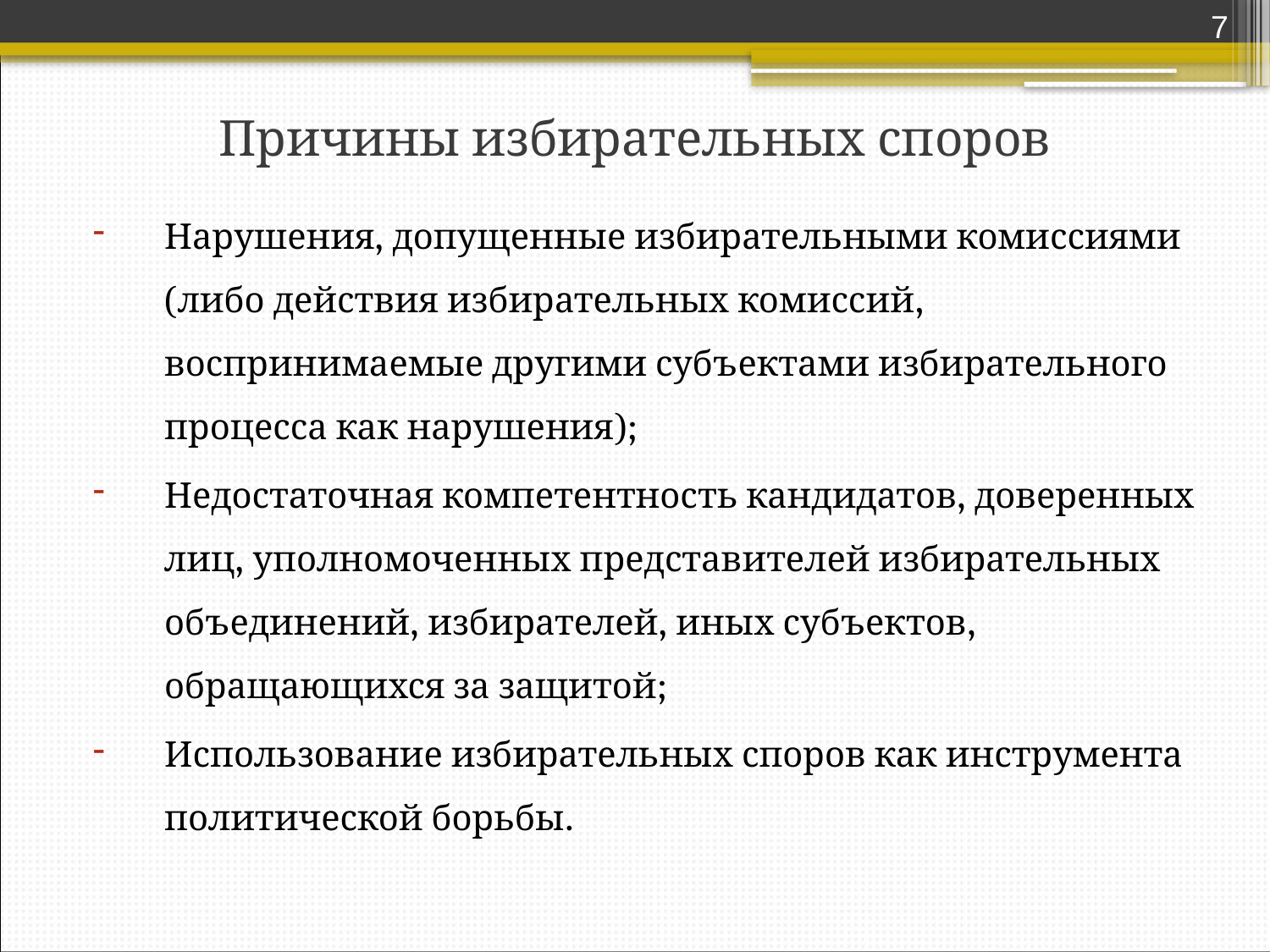

7
# Причины избирательных споров
Нарушения, допущенные избирательными комиссиями (либо действия избирательных комиссий, воспринимаемые другими субъектами избирательного процесса как нарушения);
Недостаточная компетентность кандидатов, доверенных лиц, уполномоченных представителей избирательных объединений, избирателей, иных субъектов, обращающихся за защитой;
Использование избирательных споров как инструмента политической борьбы.